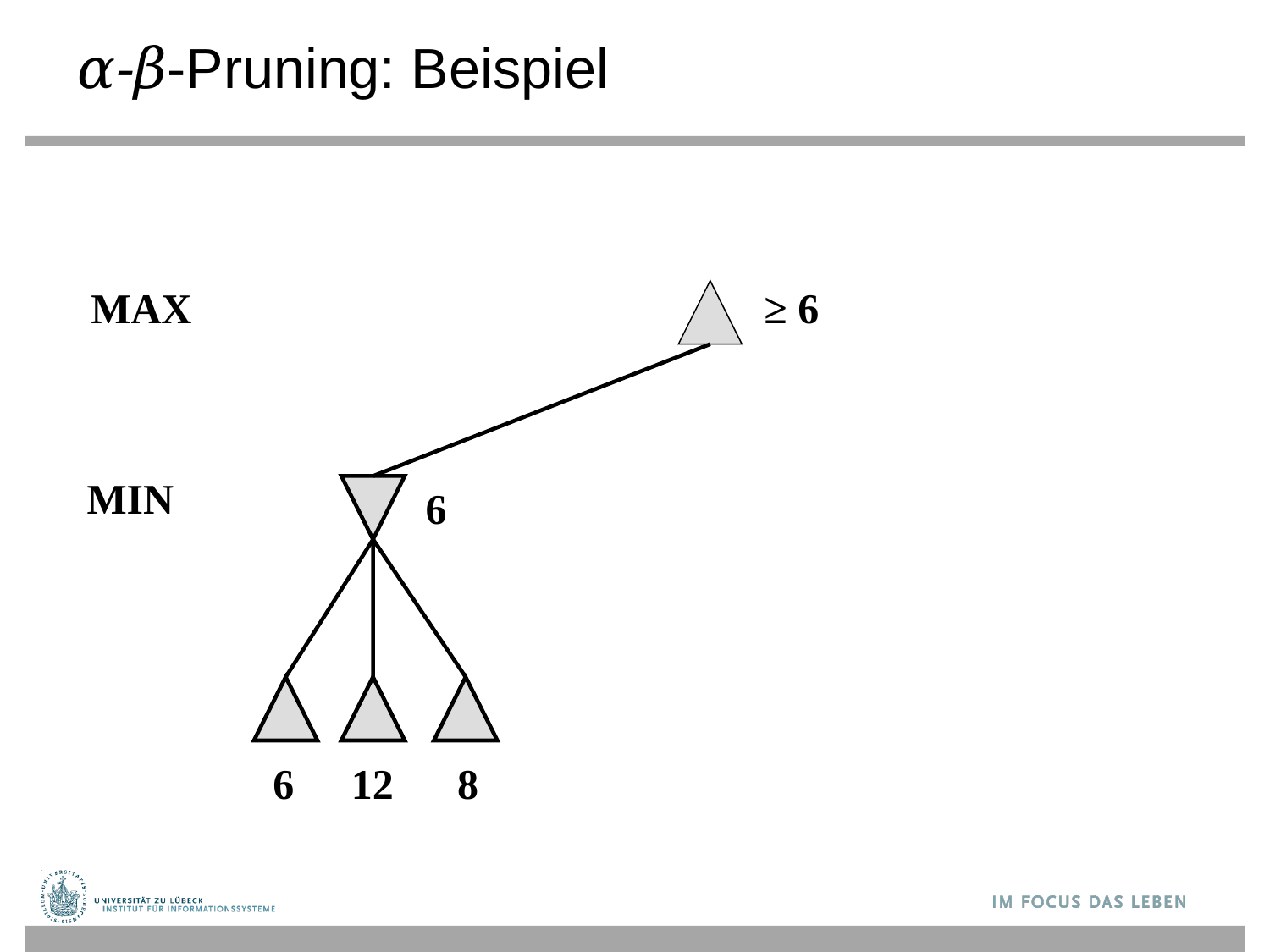

# 𝛼-𝛽-Pruning: Beispiel
MAX
≥ 6

MIN

6

6
12
8